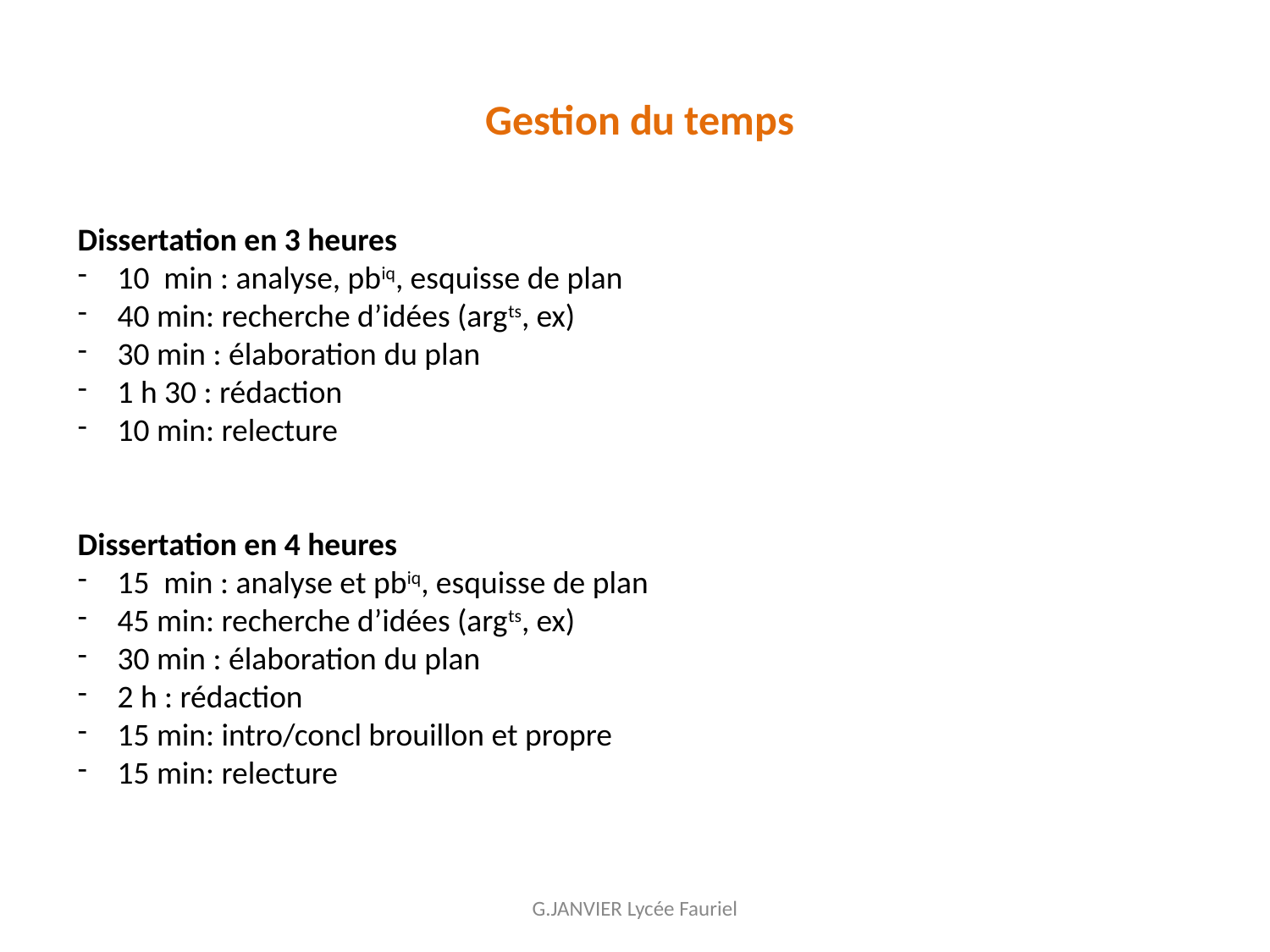

Gestion du temps

Dissertation en 3 heures
10  min : analyse, pbiq, esquisse de plan
40 min: recherche d’idées (argts, ex)
30 min : élaboration du plan
1 h 30 : rédaction
10 min: relecture

Dissertation en 4 heures
15  min : analyse et pbiq, esquisse de plan
45 min: recherche d’idées (argts, ex)
30 min : élaboration du plan
2 h : rédaction
15 min: intro/concl brouillon et propre
15 min: relecture

G.JANVIER Lycée Fauriel